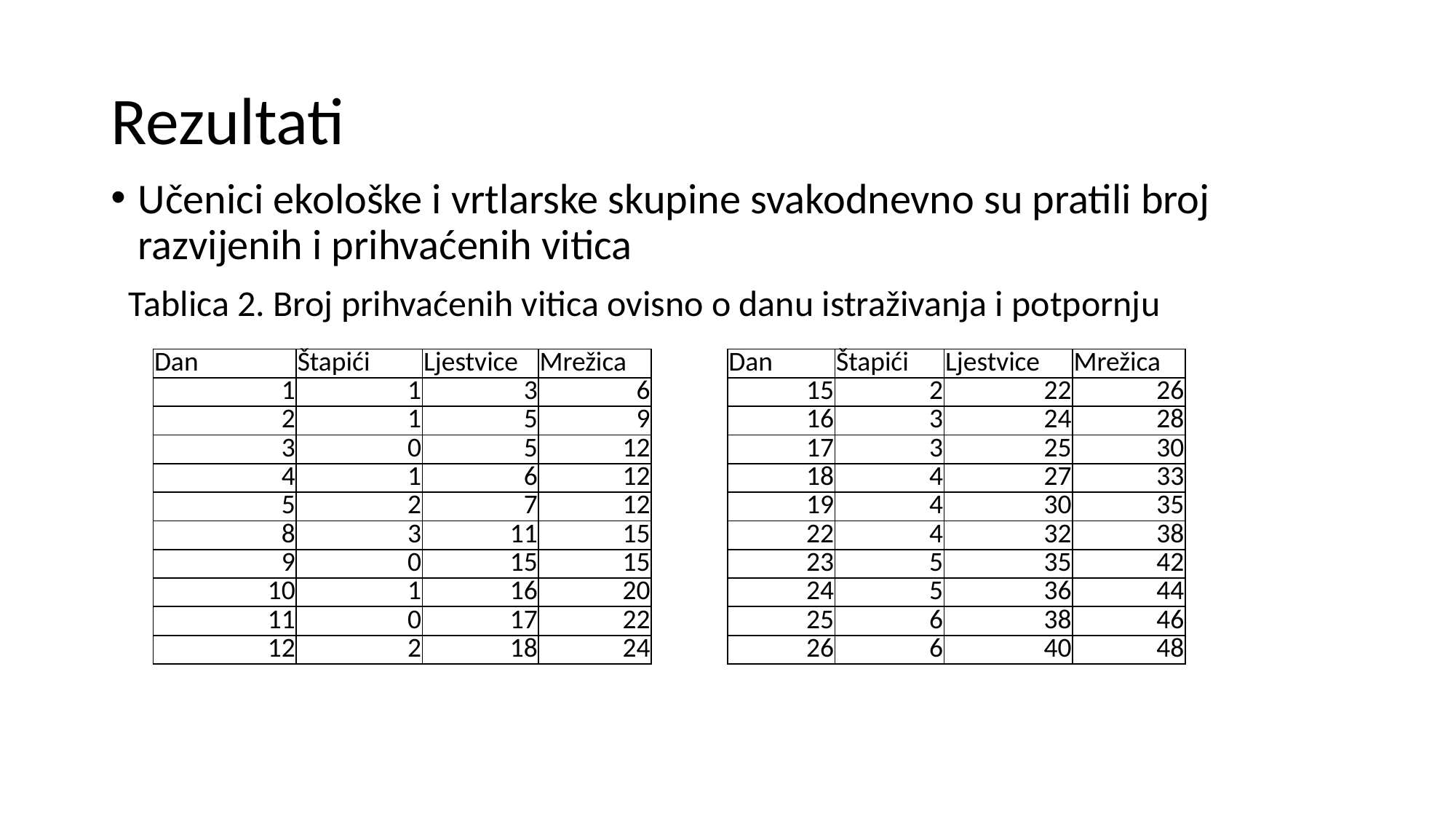

# Rezultati
Učenici ekološke i vrtlarske skupine svakodnevno su pratili broj razvijenih i prihvaćenih vitica
Tablica 2. Broj prihvaćenih vitica ovisno o danu istraživanja i potpornju
| Dan | Štapići | Ljestvice | Mrežica |
| --- | --- | --- | --- |
| 1 | 1 | 3 | 6 |
| 2 | 1 | 5 | 9 |
| 3 | 0 | 5 | 12 |
| 4 | 1 | 6 | 12 |
| 5 | 2 | 7 | 12 |
| 8 | 3 | 11 | 15 |
| 9 | 0 | 15 | 15 |
| 10 | 1 | 16 | 20 |
| 11 | 0 | 17 | 22 |
| 12 | 2 | 18 | 24 |
| Dan | Štapići | Ljestvice | Mrežica |
| --- | --- | --- | --- |
| 15 | 2 | 22 | 26 |
| 16 | 3 | 24 | 28 |
| 17 | 3 | 25 | 30 |
| 18 | 4 | 27 | 33 |
| 19 | 4 | 30 | 35 |
| 22 | 4 | 32 | 38 |
| 23 | 5 | 35 | 42 |
| 24 | 5 | 36 | 44 |
| 25 | 6 | 38 | 46 |
| 26 | 6 | 40 | 48 |